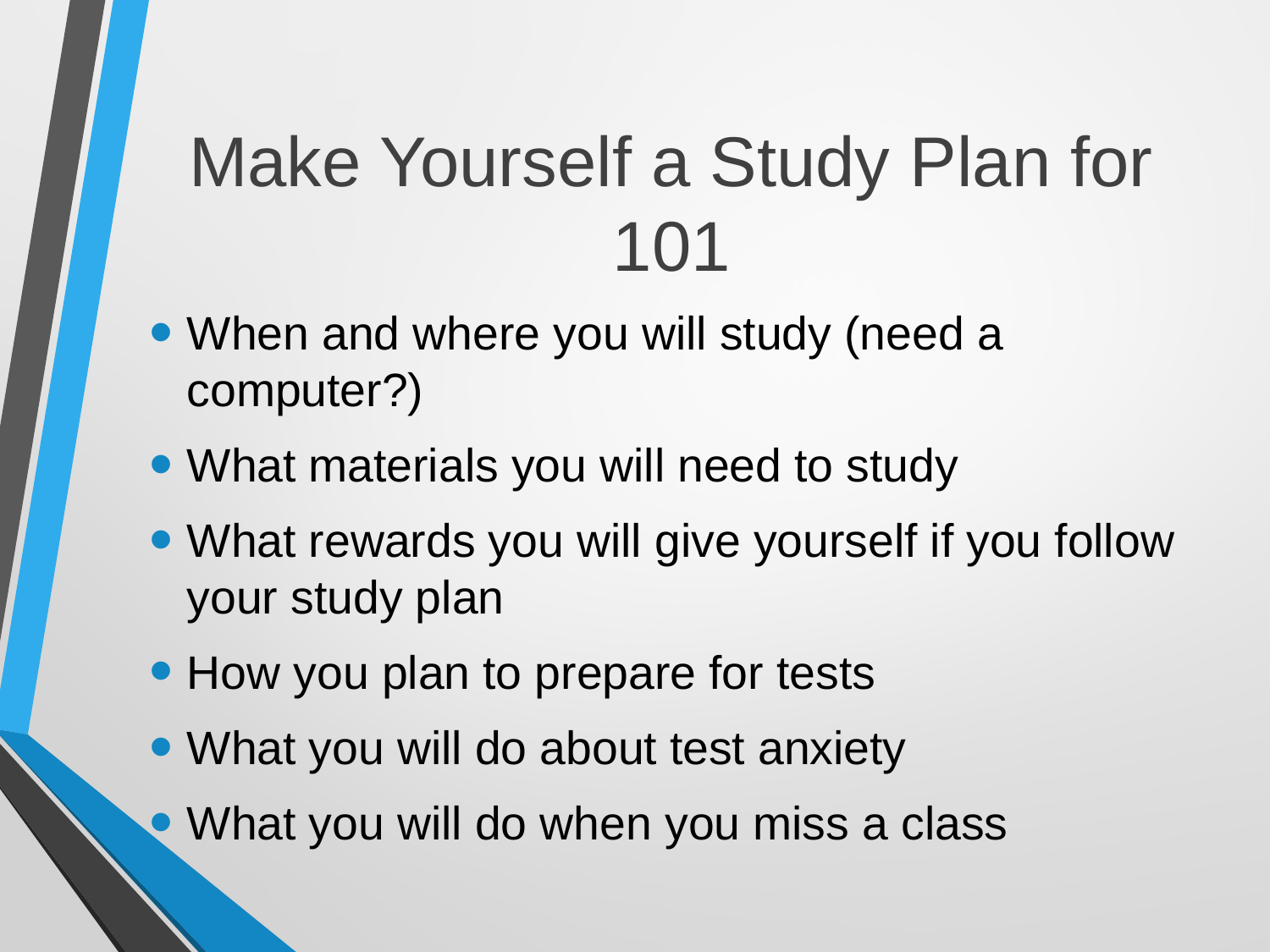

# Make Yourself a Study Plan for 101
When and where you will study (need a computer?)
What materials you will need to study
What rewards you will give yourself if you follow your study plan
How you plan to prepare for tests
What you will do about test anxiety
What you will do when you miss a class